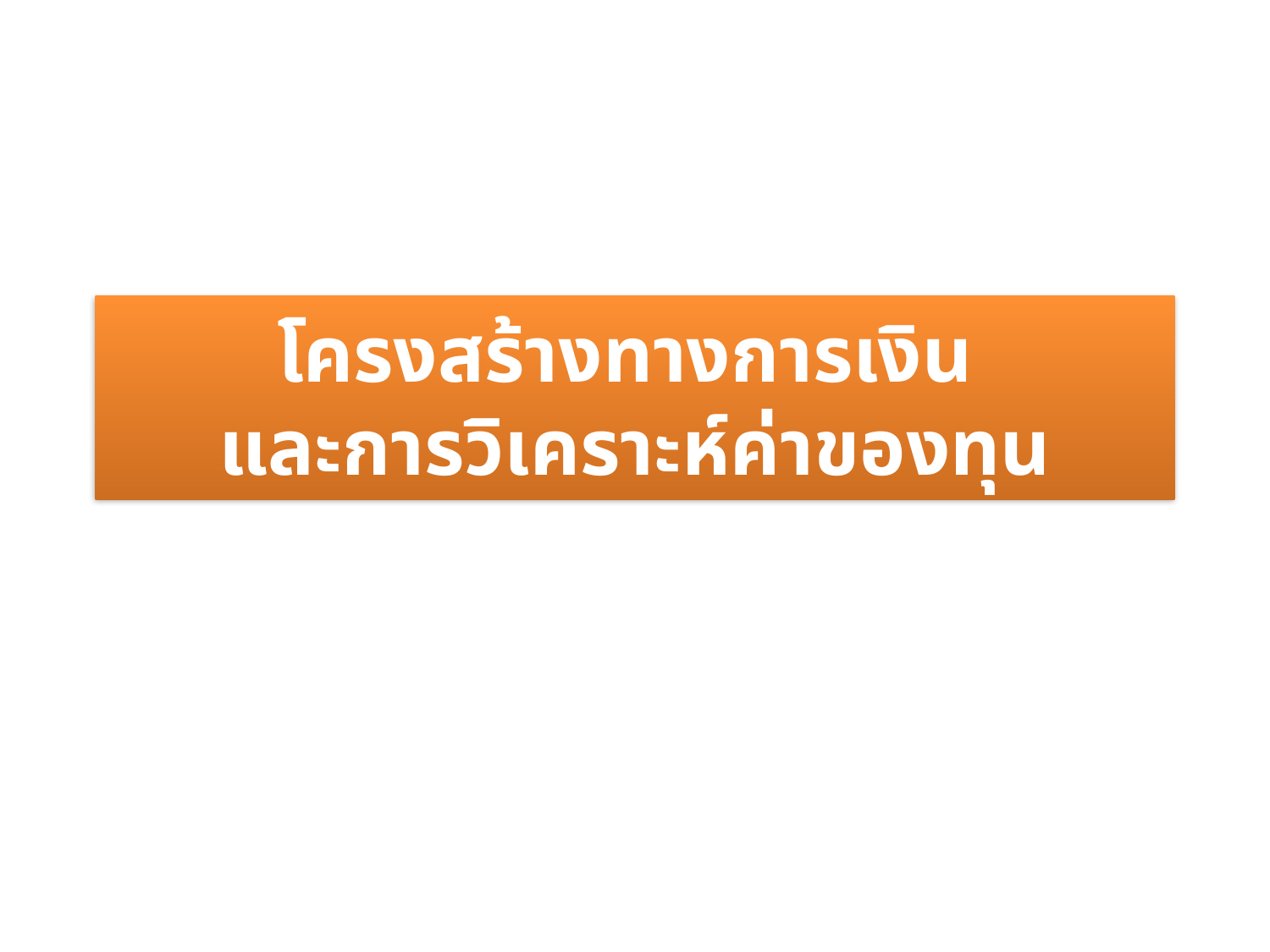

# โครงสร้างทางการเงิน และการวิเคราะห์ค่าของทุน